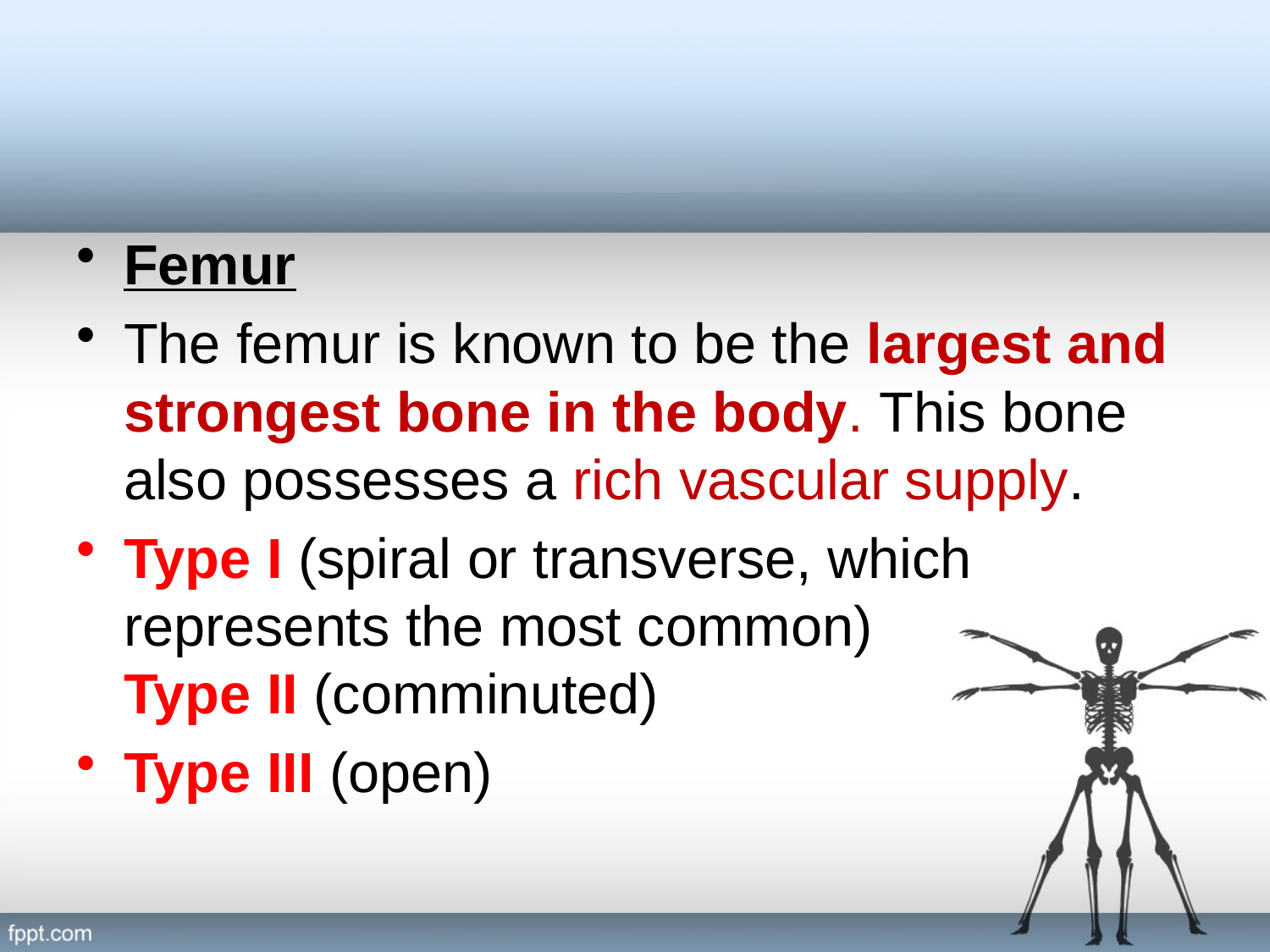

#
Femur
The femur is known to be the largest and strongest bone in the body. This bone also possesses a rich vascular supply.
Type I (spiral or transverse, which represents the most common)
Type II (comminuted)
Type III (open)